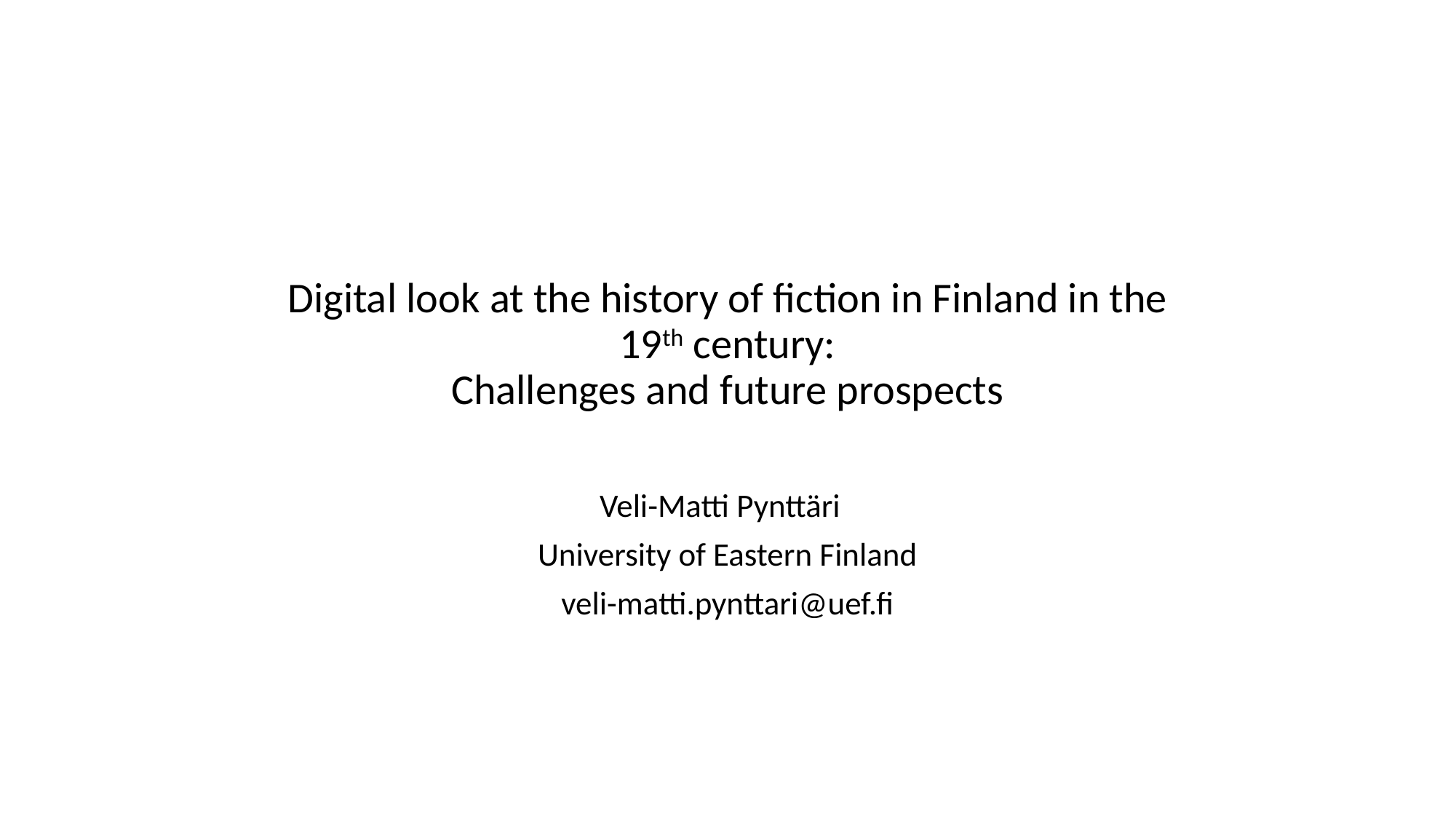

# Digital look at the history of fiction in Finland in the 19th century: Challenges and future prospects

Veli-Matti Pynttäri
University of Eastern Finland
veli-matti.pynttari@uef.fi